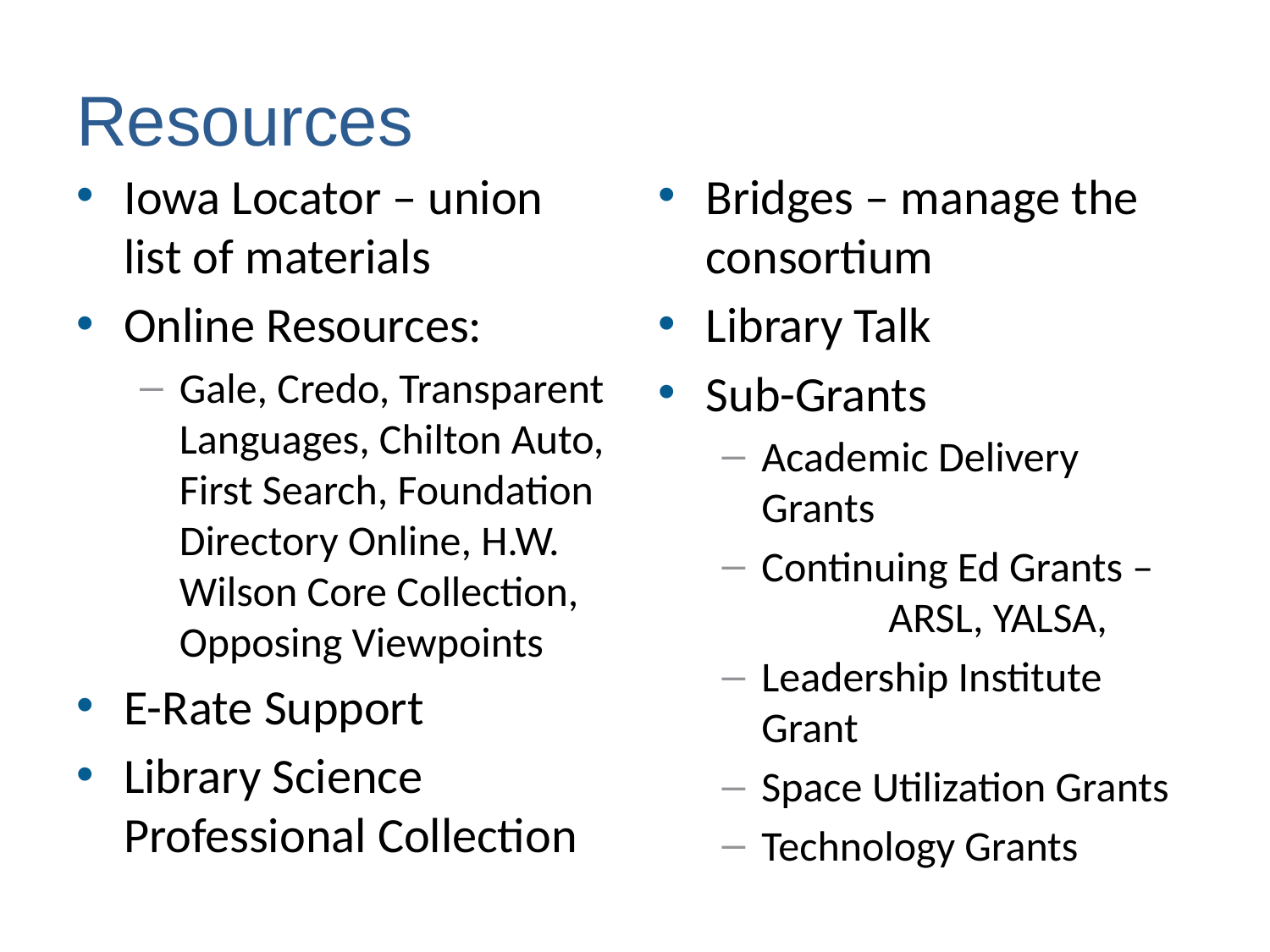

# Resources
Iowa Locator – union list of materials
Online Resources:
Gale, Credo, Transparent Languages, Chilton Auto, First Search, Foundation Directory Online, H.W. Wilson Core Collection, Opposing Viewpoints
E-Rate Support
Library Science Professional Collection

Bridges – manage the consortium
Library Talk
Sub-Grants
Academic Delivery Grants
Continuing Ed Grants –	ARSL, YALSA,
Leadership Institute Grant
Space Utilization Grants
Technology Grants